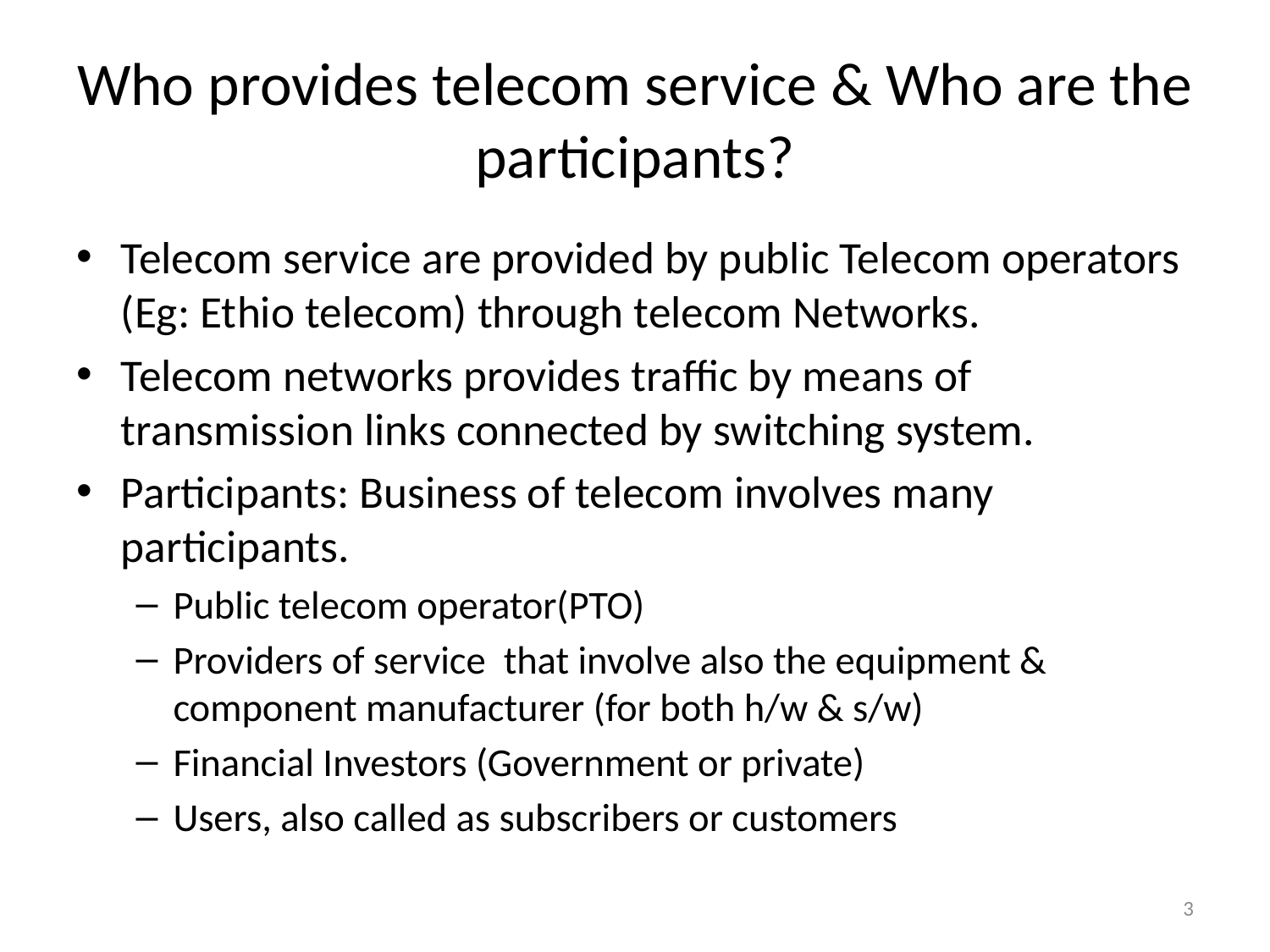

# Who provides telecom service & Who are the participants?
Telecom service are provided by public Telecom operators (Eg: Ethio telecom) through telecom Networks.
Telecom networks provides traffic by means of transmission links connected by switching system.
Participants: Business of telecom involves many participants.
Public telecom operator(PTO)
Providers of service  that involve also the equipment & component manufacturer (for both h/w & s/w)
Financial Investors (Government or private)
Users, also called as subscribers or customers

3